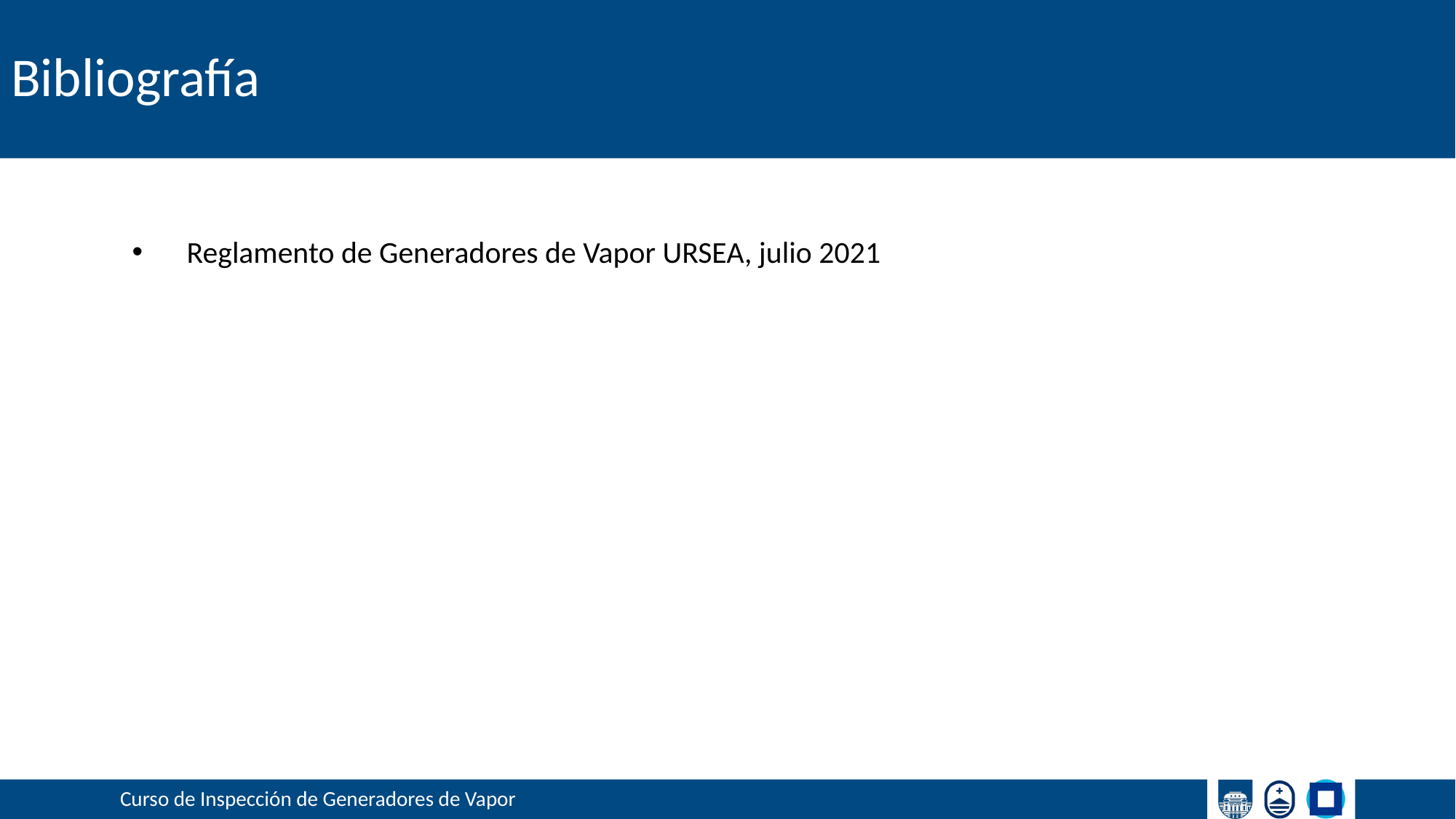

Reglamento de Generadores de Vapor URSEA, julio 2021